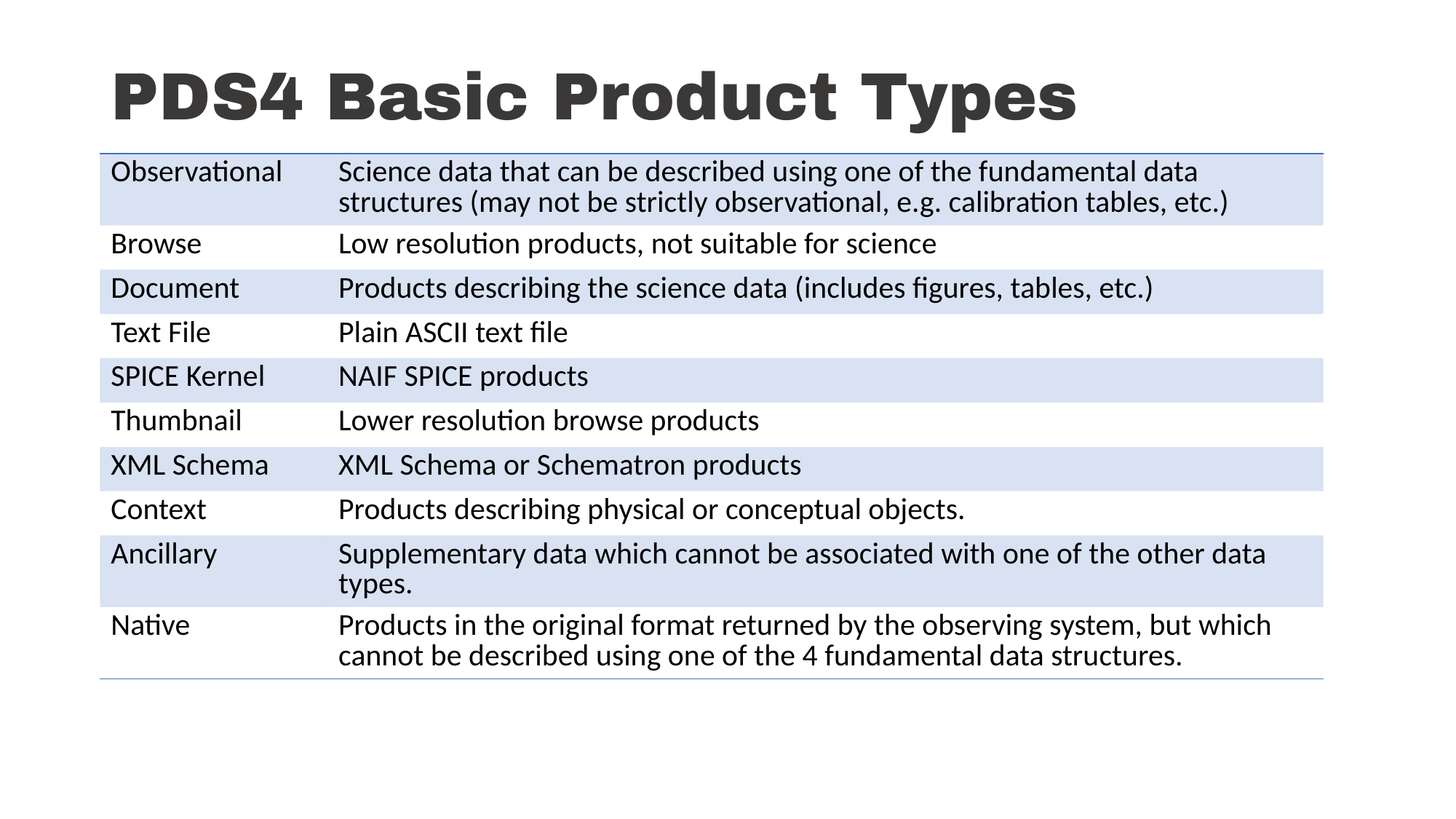

# PDS4 Basic Product Types
| Observational | Science data that can be described using one of the fundamental data structures (may not be strictly observational, e.g. calibration tables, etc.) |
| --- | --- |
| Browse | Low resolution products, not suitable for science |
| Document | Products describing the science data (includes figures, tables, etc.) |
| Text File | Plain ASCII text file |
| SPICE Kernel | NAIF SPICE products |
| Thumbnail | Lower resolution browse products |
| XML Schema | XML Schema or Schematron products |
| Context | Products describing physical or conceptual objects. |
| Ancillary | Supplementary data which cannot be associated with one of the other data types. |
| Native | Products in the original format returned by the observing system, but which cannot be described using one of the 4 fundamental data structures. |